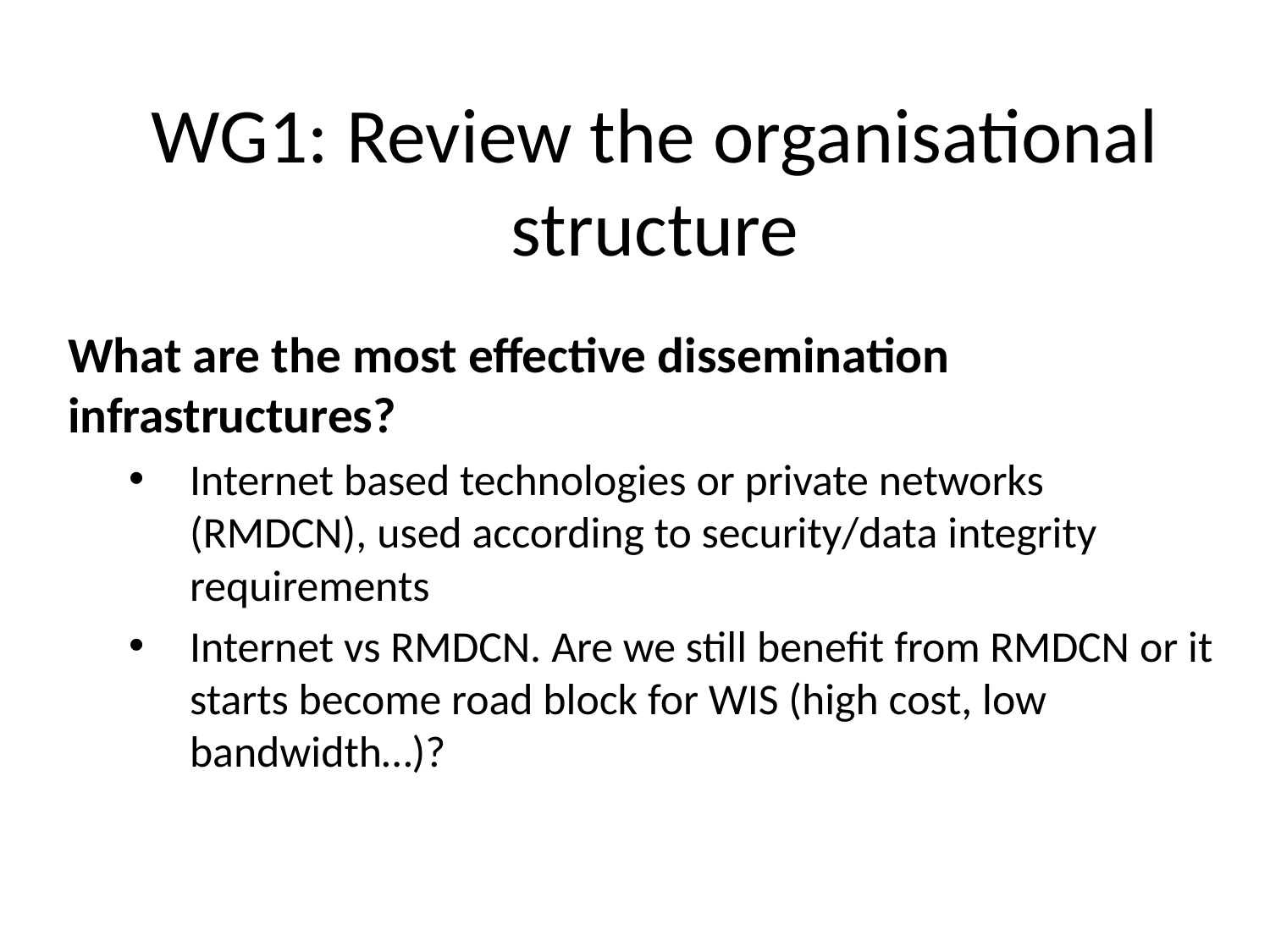

# WG1: Review the organisational structure
What are the most effective dissemination infrastructures?
Internet based technologies or private networks (RMDCN), used according to security/data integrity requirements
Internet vs RMDCN. Are we still benefit from RMDCN or it starts become road block for WIS (high cost, low bandwidth…)?